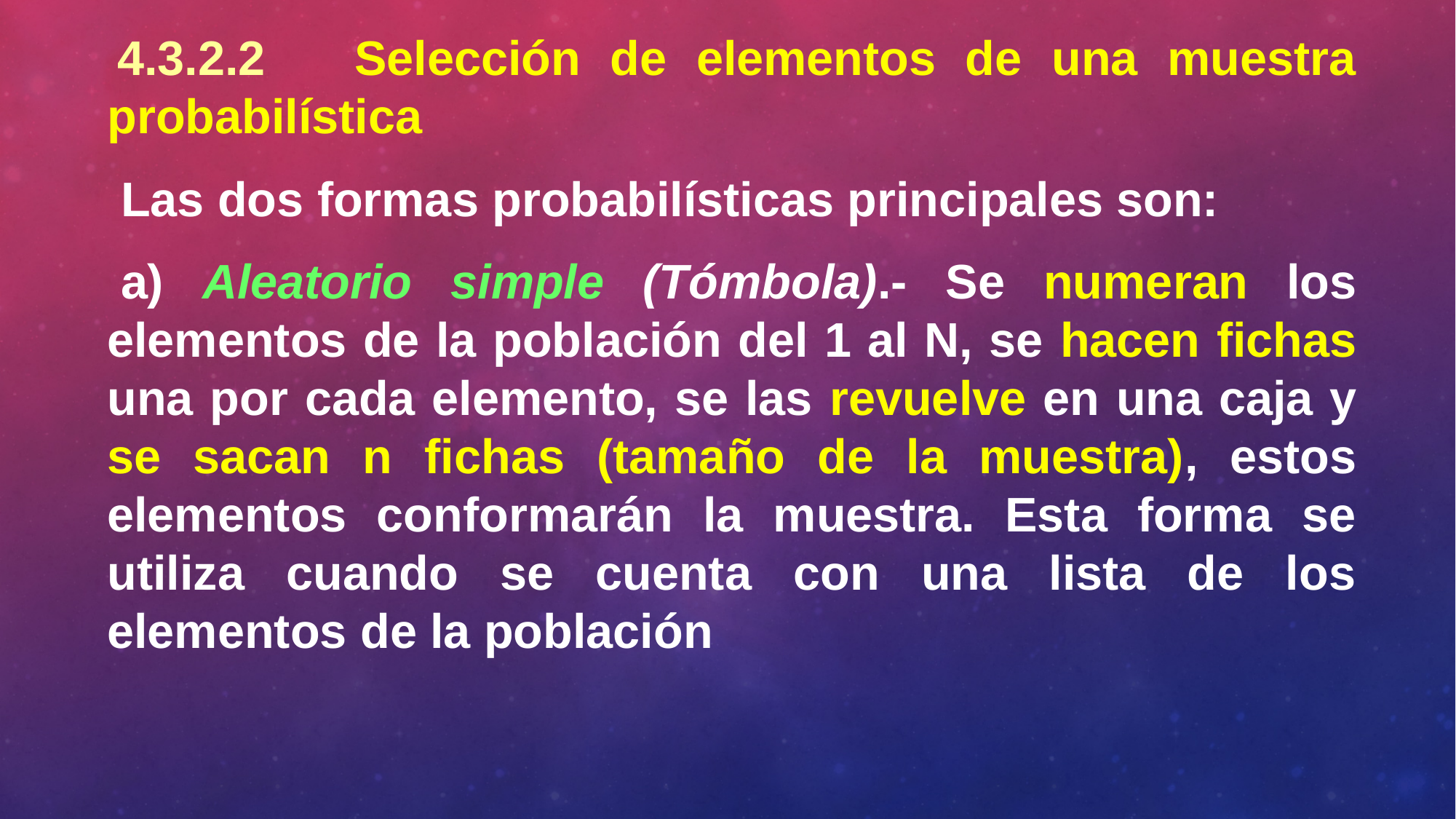

4.3.2.2   Selección de elementos de una muestra probabilística
 Las dos formas probabilísticas principales son:
 a) Aleatorio simple (Tómbola).- Se numeran los elementos de la población del 1 al N, se hacen fichas una por cada elemento, se las revuelve en una caja y se sacan n fichas (tamaño de la muestra), estos elementos conformarán la muestra. Esta forma se utiliza cuando se cuenta con una lista de los elementos de la población